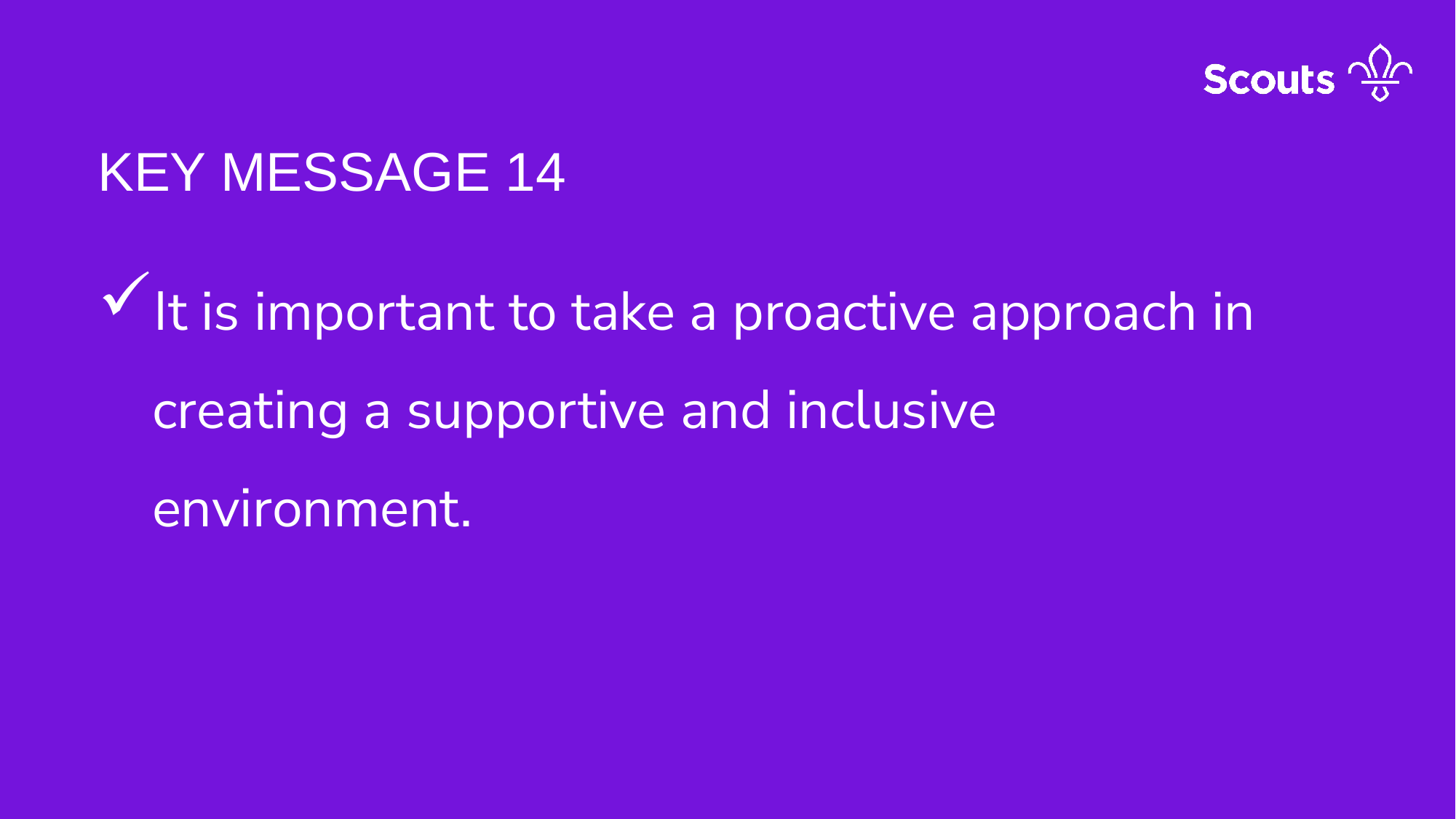

KEY MESSAGE 14

It is important to take a proactive approach in creating a supportive and inclusive environment.